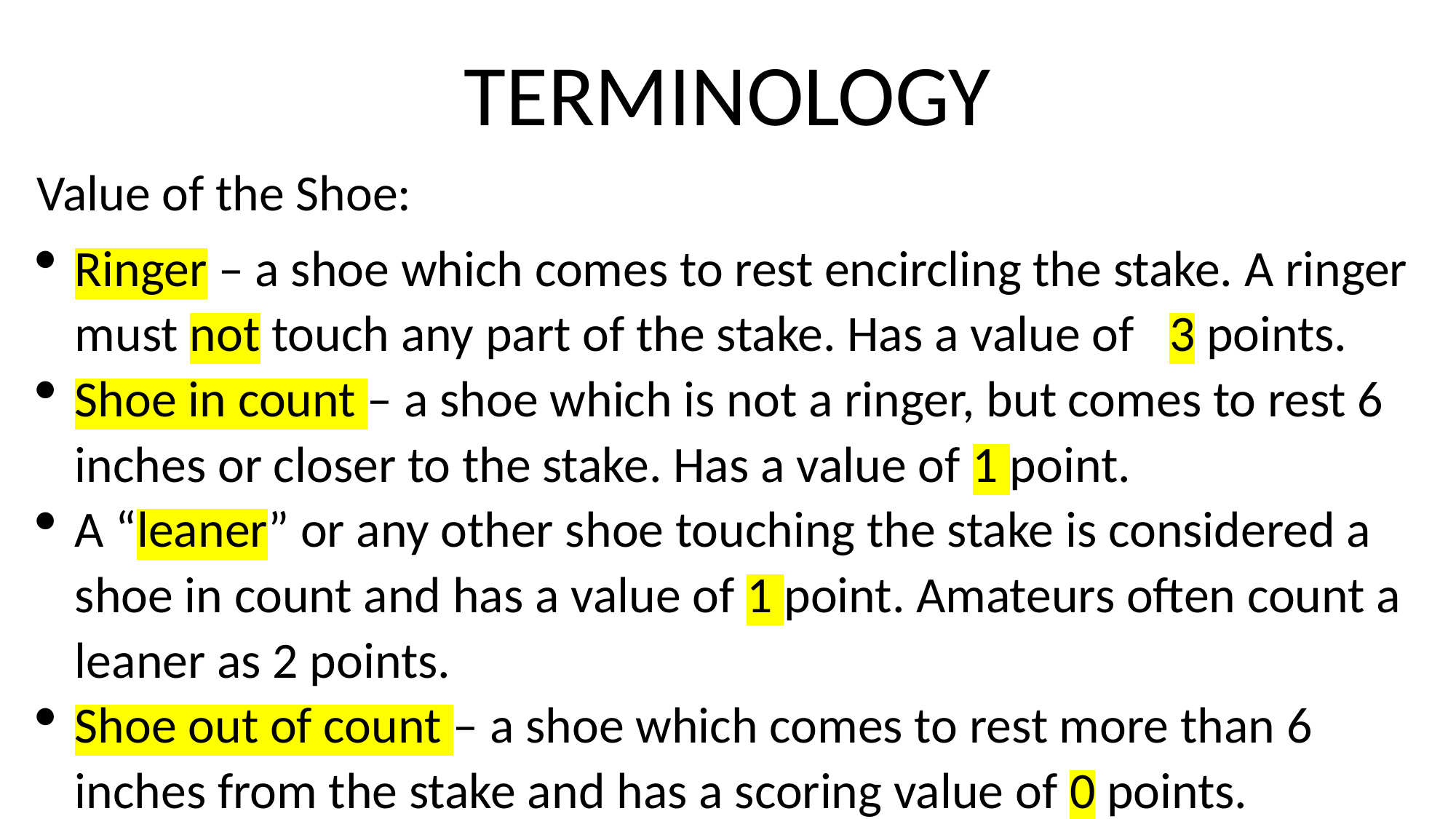

# TERMINOLOGY
Value of the Shoe:
Ringer – a shoe which comes to rest encircling the stake. A ringer must not touch any part of the stake. Has a value of   3 points.
Shoe in count – a shoe which is not a ringer, but comes to rest 6 inches or closer to the stake. Has a value of 1 point.
A “leaner” or any other shoe touching the stake is considered a shoe in count and has a value of 1 point. Amateurs often count a leaner as 2 points.
Shoe out of count – a shoe which comes to rest more than 6 inches from the stake and has a scoring value of 0 points.